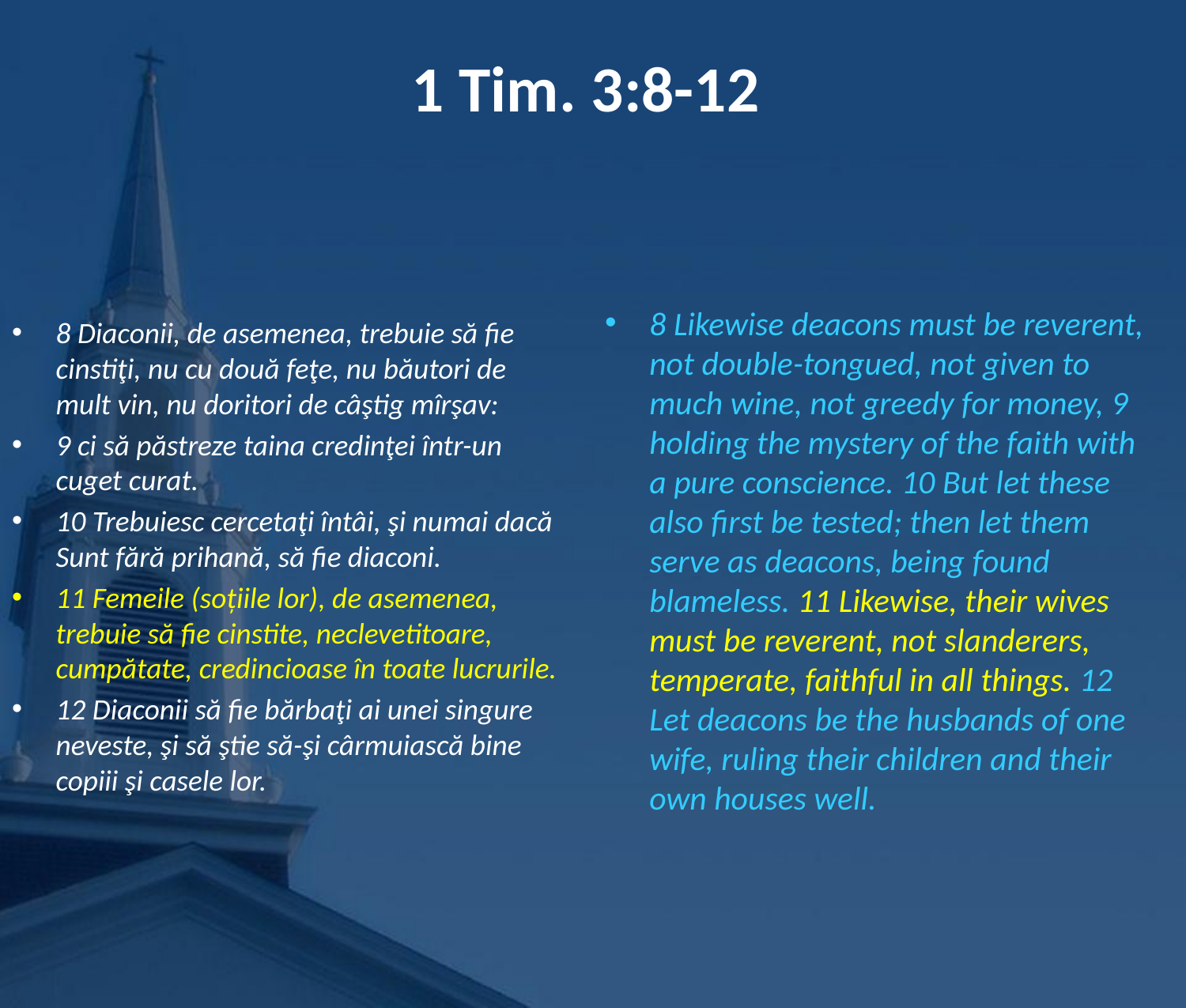

# 1 Tim. 3:8-12

8 Diaconii, de asemenea, trebuie să fie cinstiţi, nu cu două feţe, nu băutori de mult vin, nu doritori de câştig mîrşav:
9 ci să păstreze taina credinţei într-un cuget curat.
10 Trebuiesc cercetaţi întâi, şi numai dacă Sunt fără prihană, să fie diaconi.
11 Femeile (soţiile lor), de asemenea, trebuie să fie cinstite, neclevetitoare, cumpătate, credincioase în toate lucrurile.
12 Diaconii să fie bărbaţi ai unei singure neveste, şi să ştie să-şi cârmuiască bine copiii şi casele lor.

8 Likewise deacons must be reverent, not double-tongued, not given to much wine, not greedy for money, 9 holding the mystery of the faith with a pure conscience. 10 But let these also first be tested; then let them serve as deacons, being found blameless. 11 Likewise, their wives must be reverent, not slanderers, temperate, faithful in all things. 12 Let deacons be the husbands of one wife, ruling their children and their own houses well.